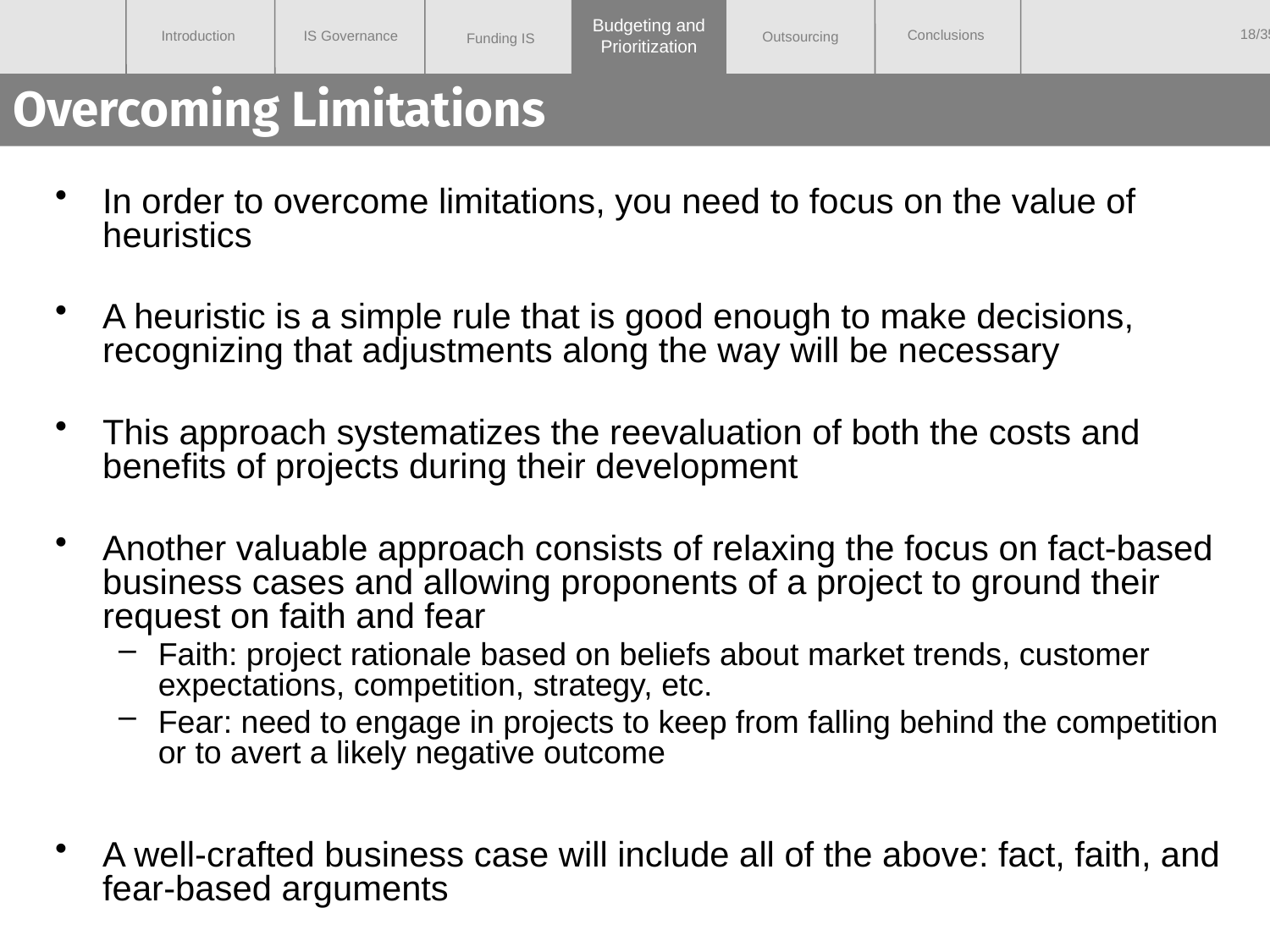

Budgeting and
Prioritization
# Overcoming Limitations
In order to overcome limitations, you need to focus on the value of heuristics

A heuristic is a simple rule that is good enough to make decisions, recognizing that adjustments along the way will be necessary

This approach systematizes the reevaluation of both the costs and benefits of projects during their development

Another valuable approach consists of relaxing the focus on fact-based business cases and allowing proponents of a project to ground their request on faith and fear
Faith: project rationale based on beliefs about market trends, customer expectations, competition, strategy, etc.
Fear: need to engage in projects to keep from falling behind the competition or to avert a likely negative outcome

A well-crafted business case will include all of the above: fact, faith, and fear-based arguments